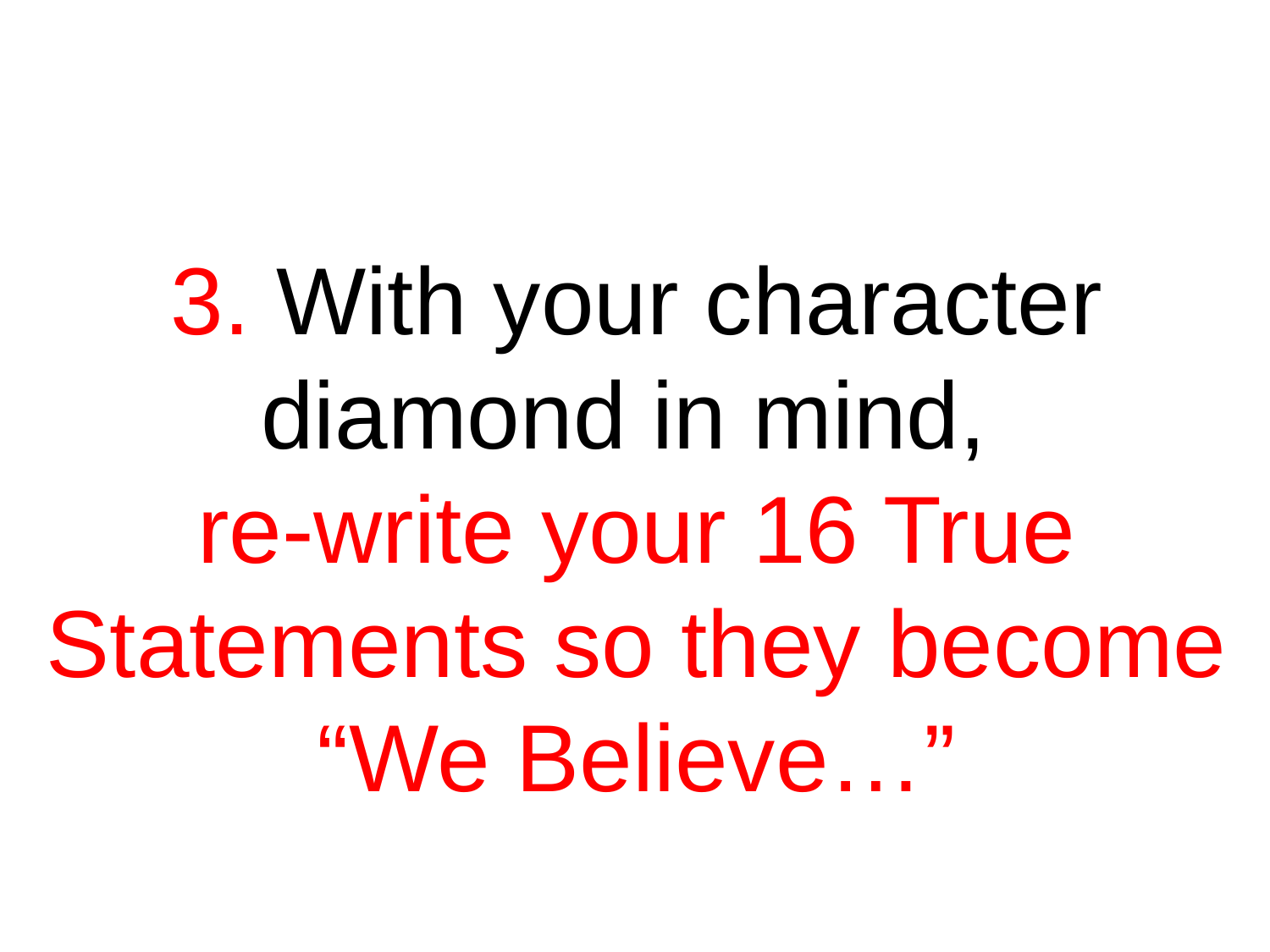

3. With your character
diamond in mind,
re-write your 16 True Statements so they become “We Believe…”